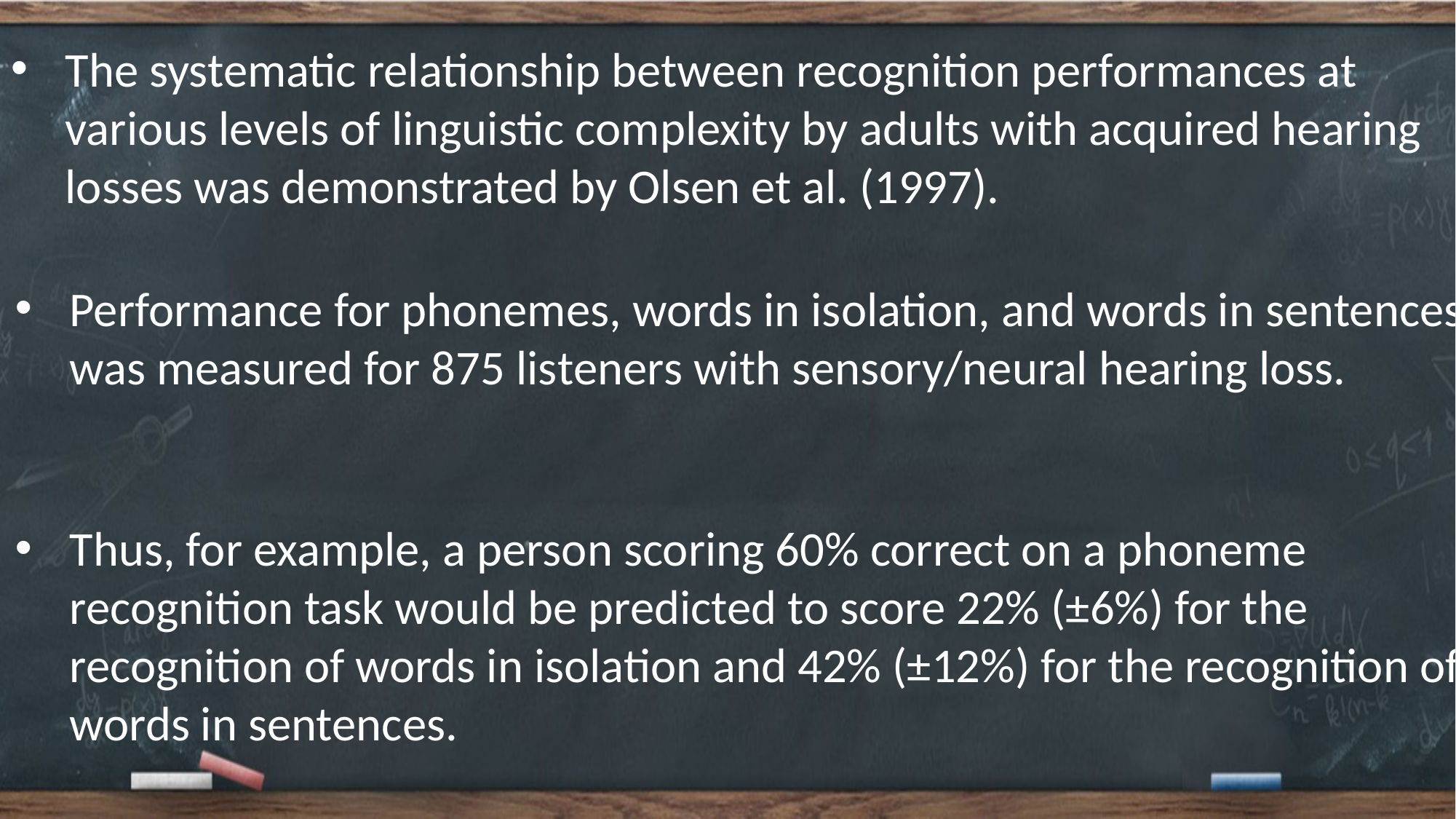

The systematic relationship between recognition performances at various levels of linguistic complexity by adults with acquired hearing losses was demonstrated by Olsen et al. (1997).
Performance for phonemes, words in isolation, and words in sentences was measured for 875 listeners with sensory/neural hearing loss.
Thus, for example, a person scoring 60% correct on a phoneme recognition task would be predicted to score 22% (±6%) for the recognition of words in isolation and 42% (±12%) for the recognition of words in sentences.